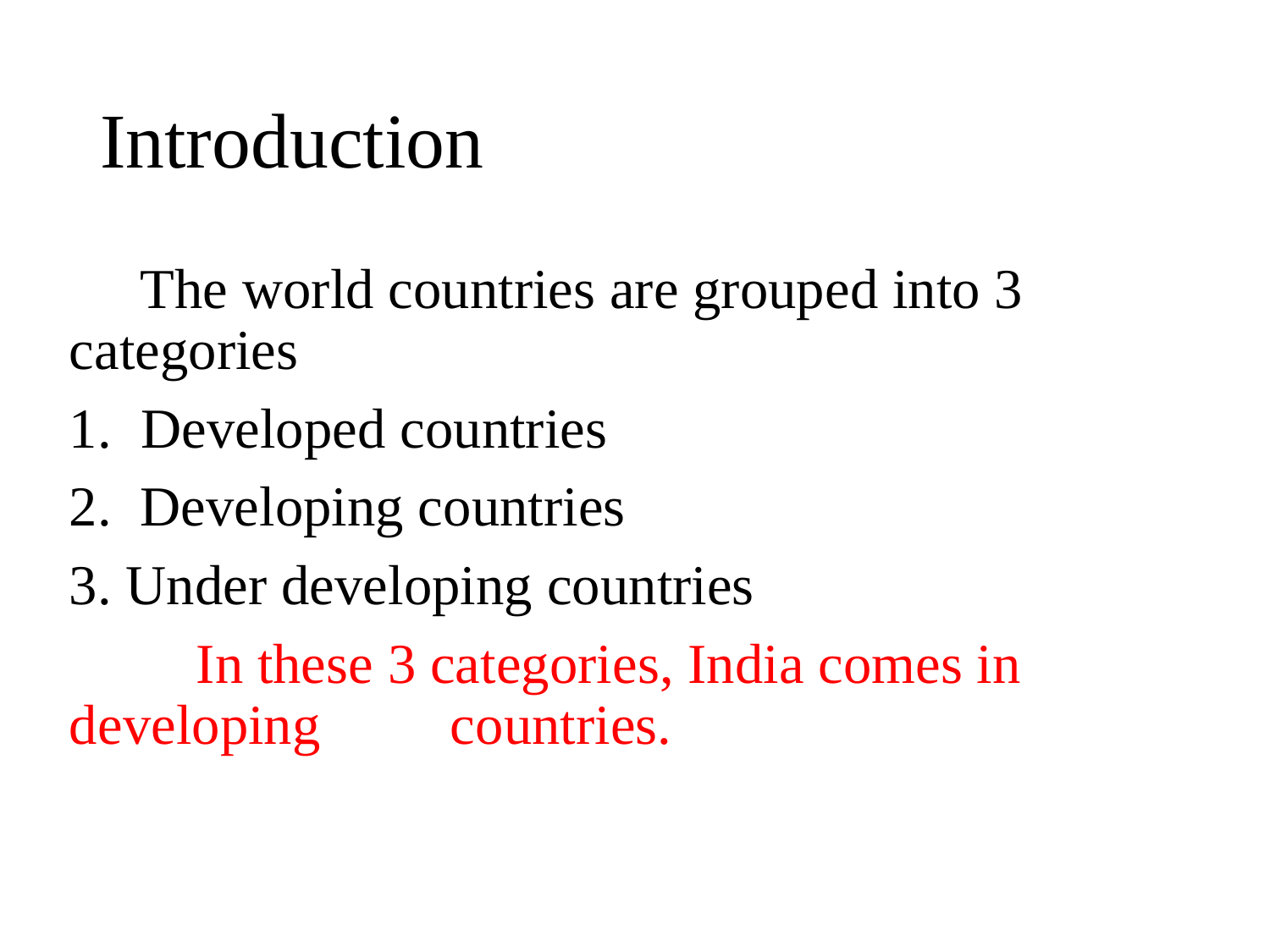

# Introduction
     The world countries are grouped into 3 categories
Developed countries
2.  Developing countries
3. Under developing countries
	In these 3 categories, India comes in developing         	countries.